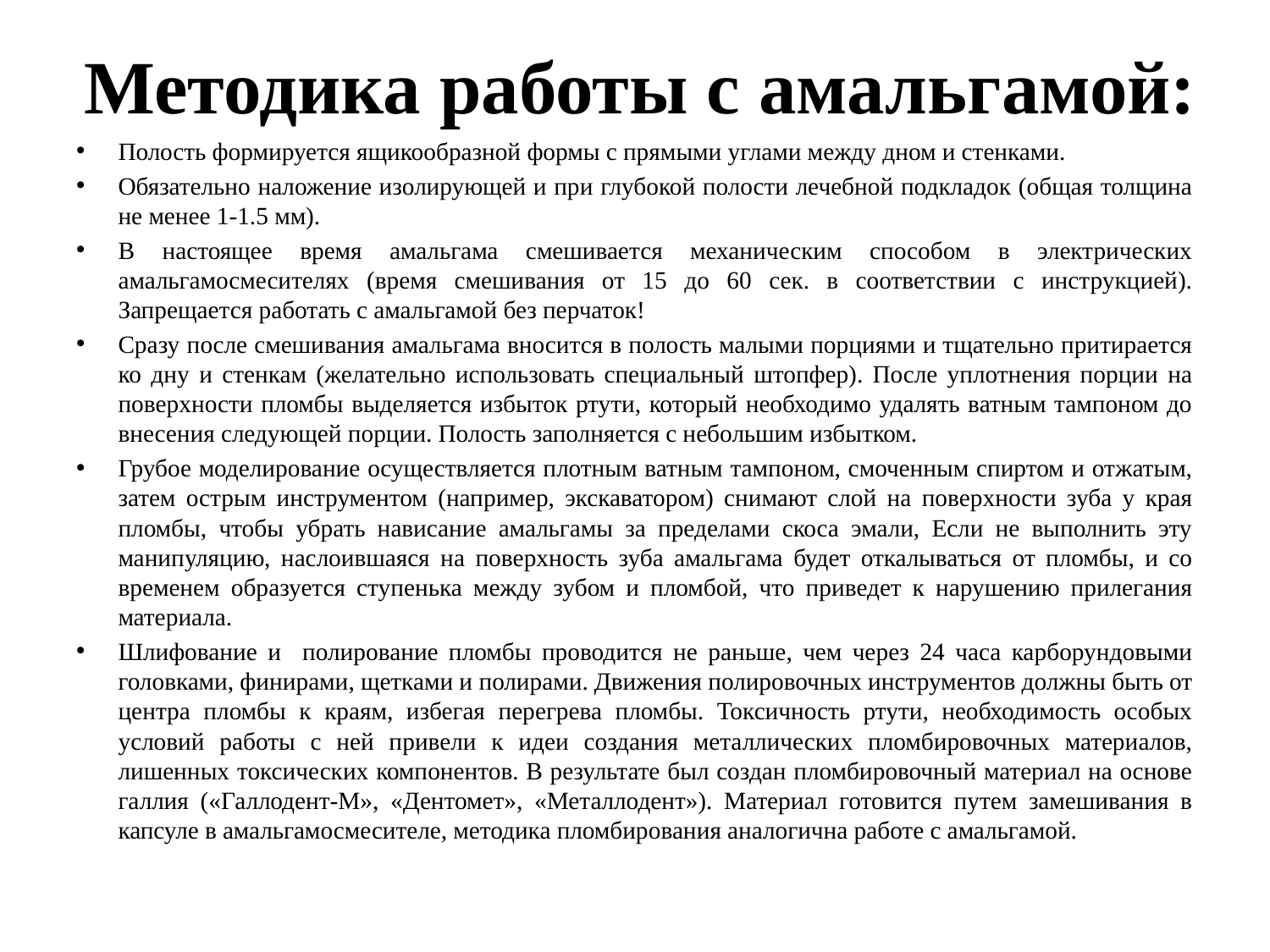

# Методика работы с амальгамой:
Полость формируется ящикообразной формы с прямыми углами между дном и стенками.
Обязательно наложение изолирующей и при глубокой полости лечебной подкладок (общая толщина не менее 1-1.5 мм).
В настоящее время амальгама смешивается механическим способом в электрических амальгамосмесителях (время смешивания от 15 до 60 сек. в соответствии с инструкцией). Запрещается работать с амальгамой без перчаток!
Сразу после смешивания амальгама вносится в полость малыми порциями и тщательно притирается ко дну и стенкам (желательно использовать специальный штопфер). После уплотнения порции на поверхности пломбы выделяется избыток ртути, который необходимо удалять ватным тампоном до внесения следующей порции. Полость заполняется с небольшим избытком.
Грубое моделирование осуществляется плотным ватным тампоном, смоченным спиртом и отжатым, затем острым инструментом (например, экскаватором) снимают слой на поверхности зуба у края пломбы, чтобы убрать нависание амальгамы за пределами скоса эмали, Если не выполнить эту манипуляцию, наслоившаяся на поверхность зуба амальгама будет откалываться от пломбы, и со временем образуется ступенька между зубом и пломбой, что приведет к нарушению прилегания материала.
Шлифование и  полирование пломбы проводится не раньше, чем через 24 часа карборундовыми головками, финирами, щетками и полирами. Движения полировочных инструментов должны быть от центра пломбы к краям, избегая перегрева пломбы. Токсичность ртути, необходимость особых условий работы с ней привели к идеи создания металлических пломбировочных материалов, лишенных токсических компонентов. В результате был создан пломбировочный материал на основе галлия («Галлодент-М», «Дентомет», «Металлодент»). Материал готовится путем замешивания в капсуле в амальгамосмесителе, методика пломбирования аналогична работе с амальгамой.